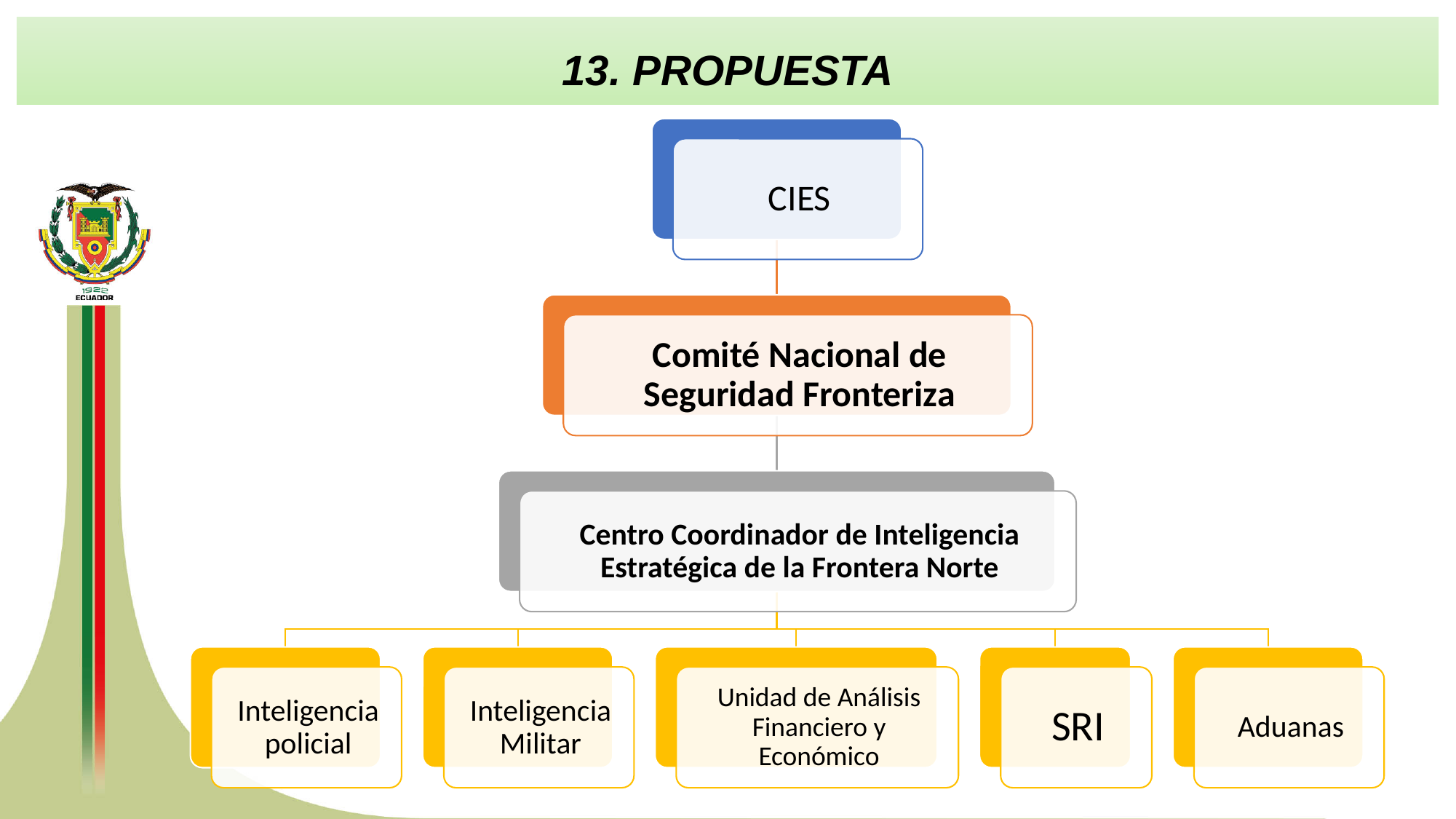

13. PROPUESTA
CIES
Comité Nacional de Seguridad Fronteriza
Centro Coordinador de Inteligencia Estratégica de la Frontera Norte
Inteligencia policial
Inteligencia Militar
Unidad de Análisis Financiero y Económico
SRI
Aduanas